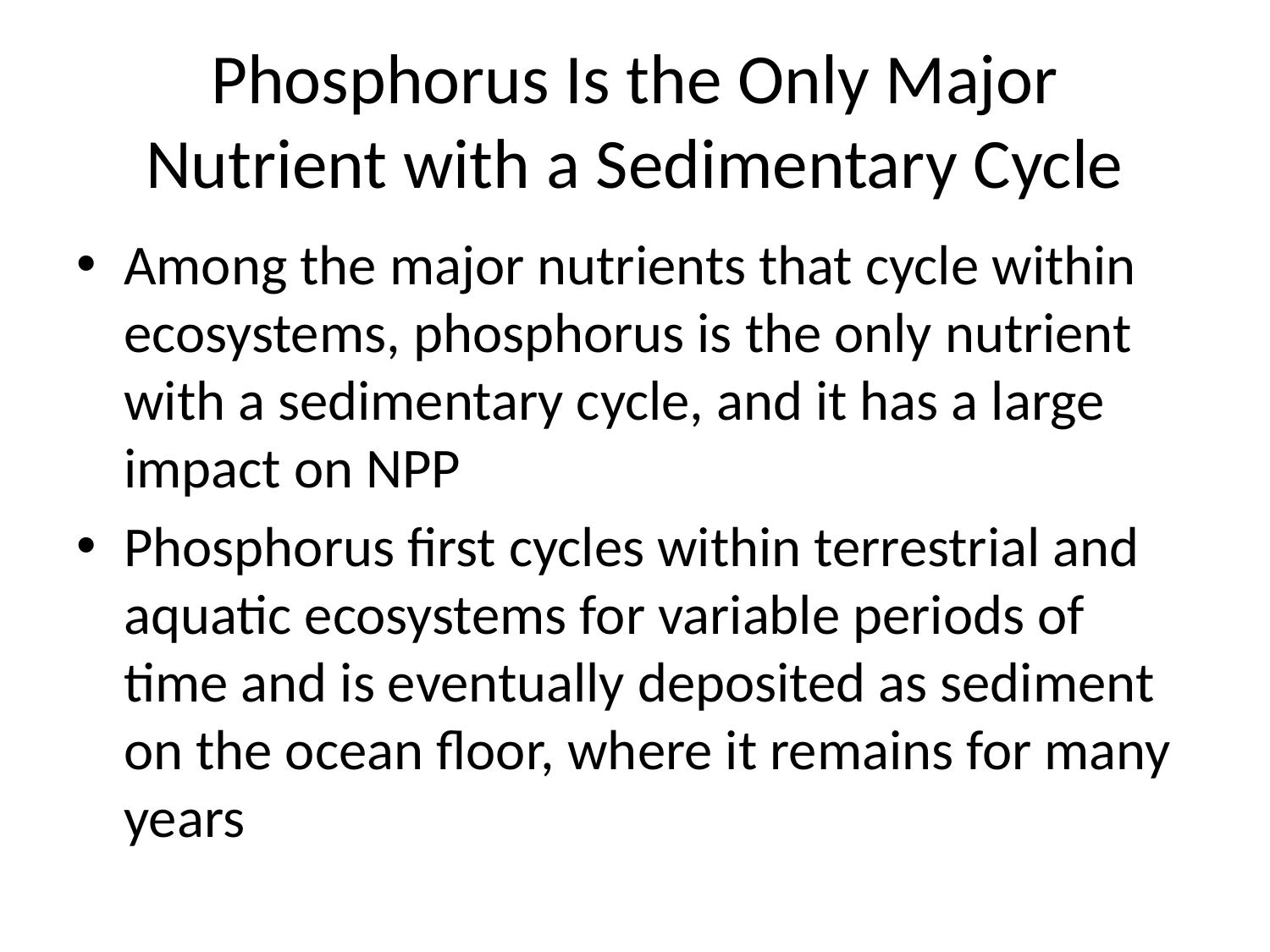

# Phosphorus Is the Only Major Nutrient with a Sedimentary Cycle
Among the major nutrients that cycle within ecosystems, phosphorus is the only nutrient with a sedimentary cycle, and it has a large impact on NPP
Phosphorus first cycles within terrestrial and aquatic ecosystems for variable periods of time and is eventually deposited as sediment  on the ocean floor, where it remains for many years